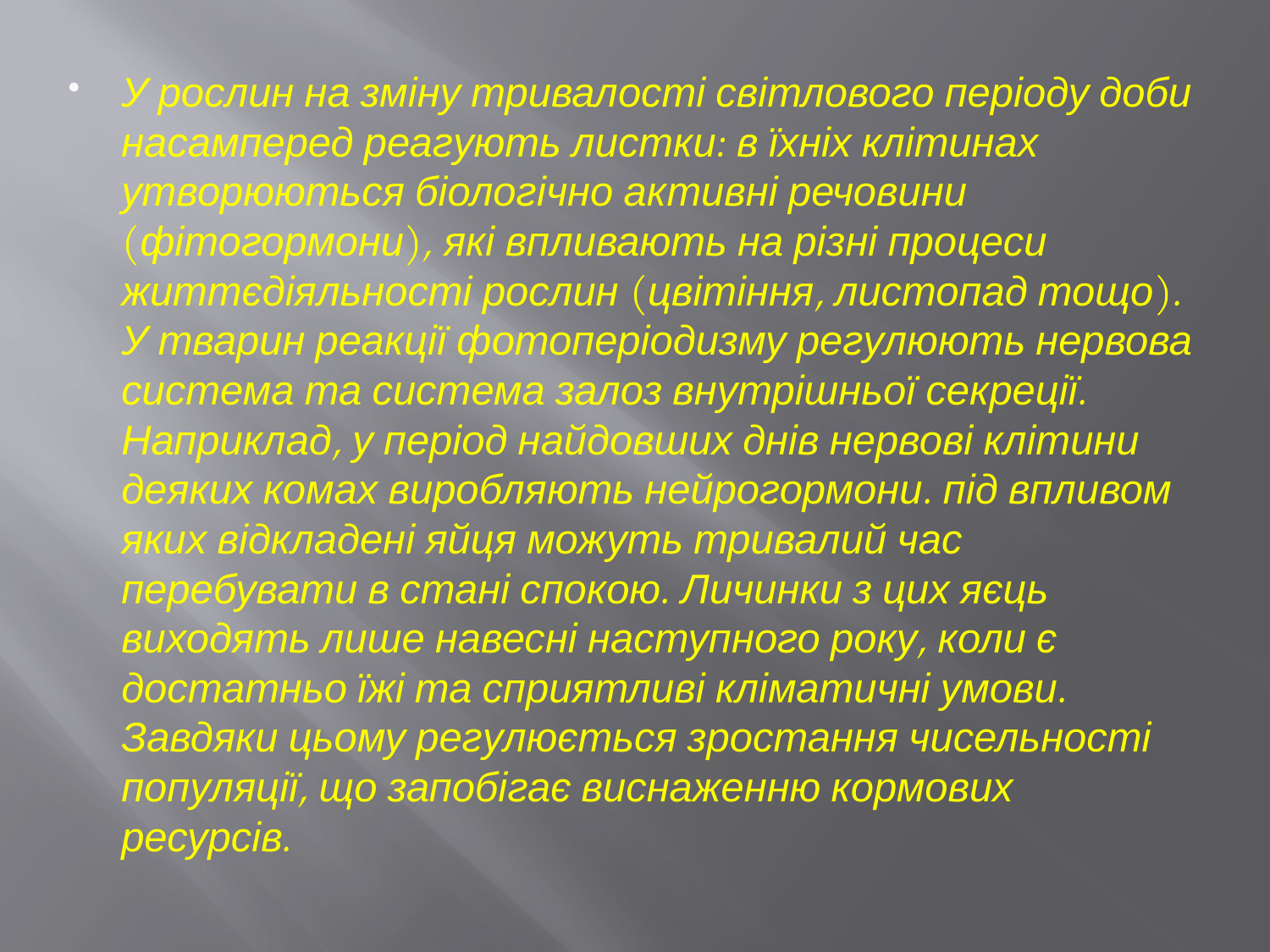

#
У рослин на зміну тривалості світлового періоду доби насамперед реагують листки: в їхніх клітинах утворюються біологічно активні речовини (фітогормони), які впливають на різні процеси життєдіяльності рослин (цвітіння, листопад тощо). У тварин реакції фотоперіодизму регулюють нервова система та система залоз внутрішньої секреції. Наприклад, у період найдовших днів нервові клітини деяких комах виробляють нейрогормони. під впливом яких відкладені яйця можуть тривалий час перебувати в стані спокою. Личинки з цих яєць виходять лише навесні наступного року, коли є достатньо їжі та сприятливі кліматичні умови. Завдяки цьому регулюється зростання чисельності популяції, що запобігає виснаженню кормових ресурсів.